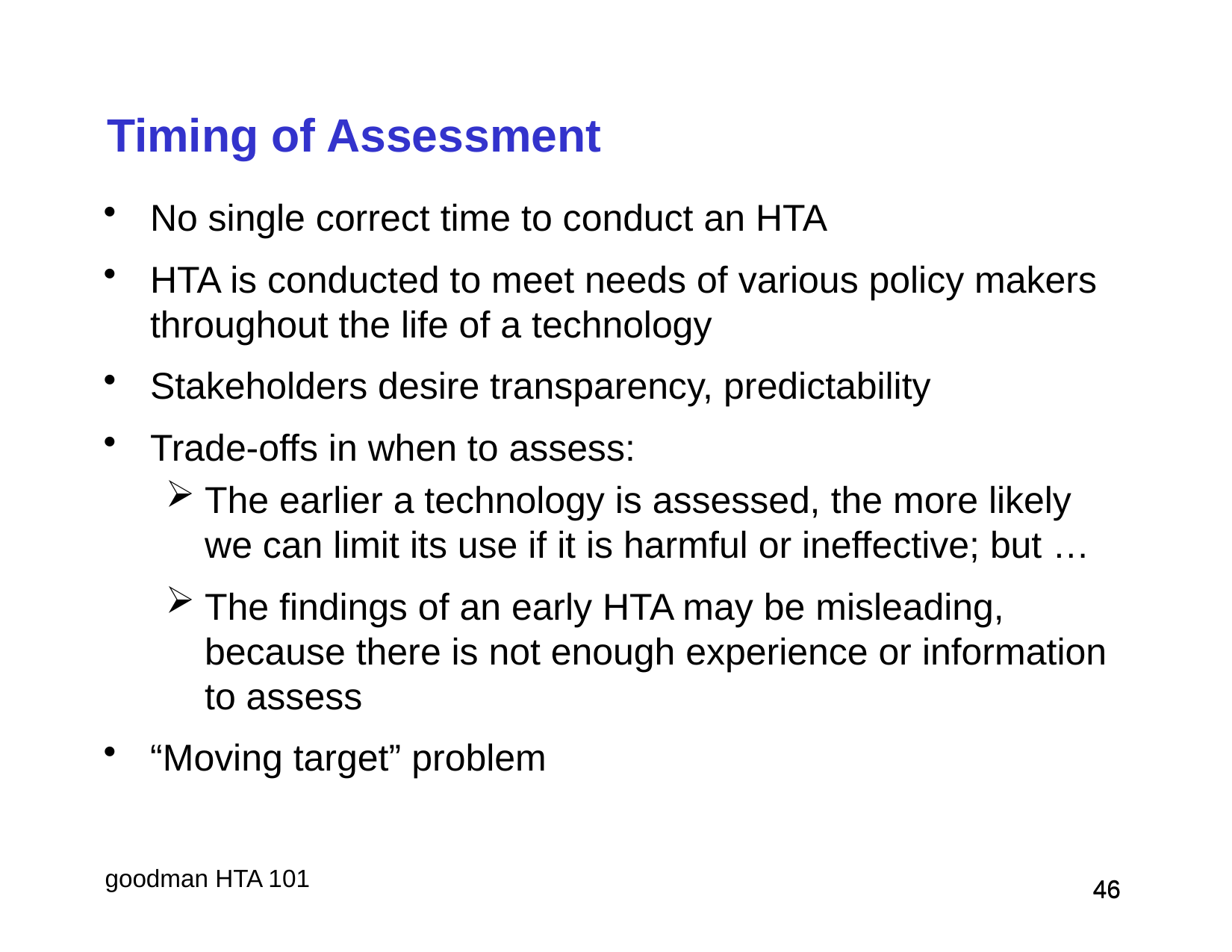

# Timing of Assessment
No single correct time to conduct an HTA
HTA is conducted to meet needs of various policy makers throughout the life of a technology
Stakeholders desire transparency, predictability
Trade-offs in when to assess:
The earlier a technology is assessed, the more likely we can limit its use if it is harmful or ineffective; but …
The findings of an early HTA may be misleading, because there is not enough experience or information to assess
“Moving target” problem
 46
 46